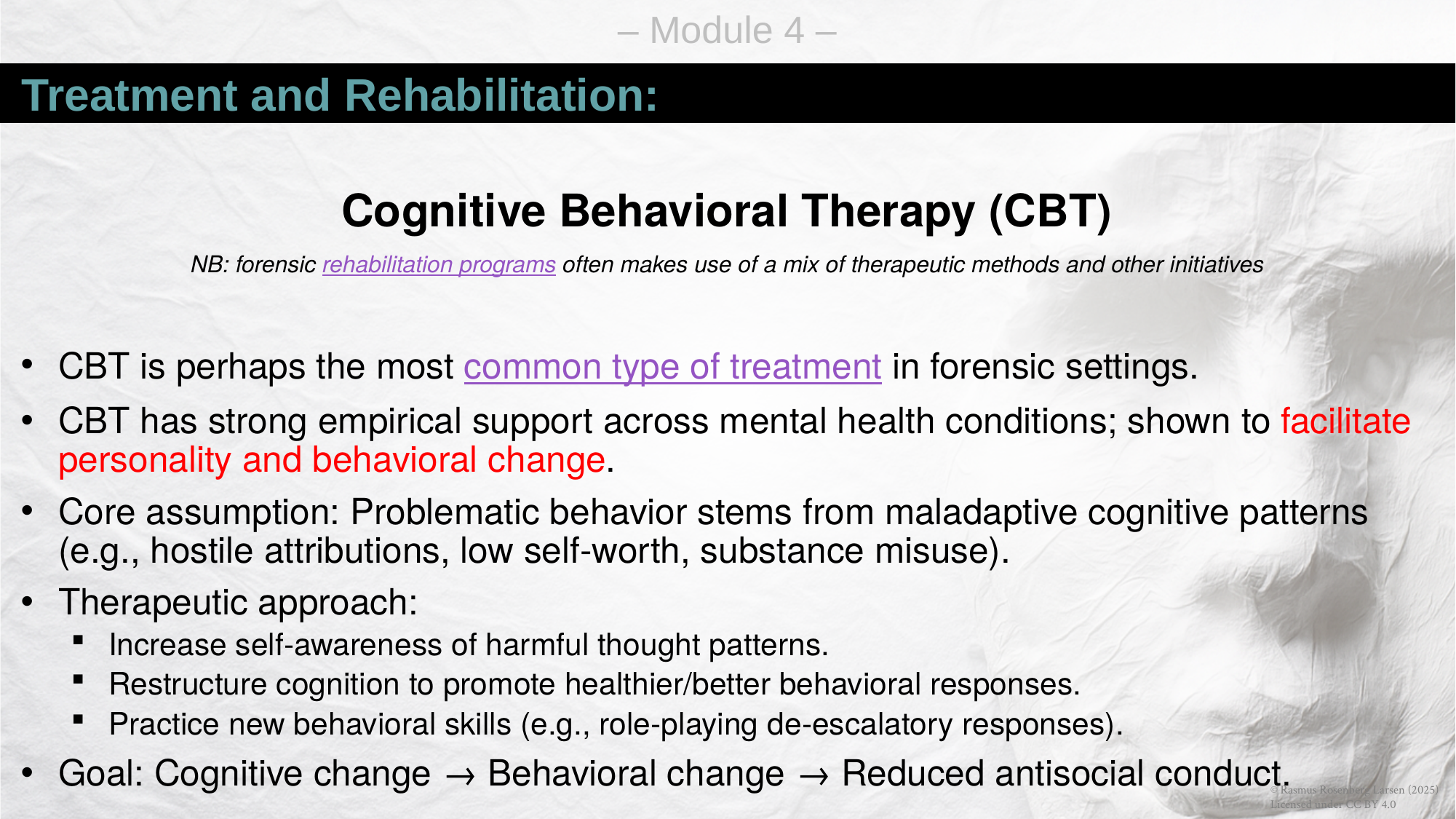

# Treatment and Rehabilitation:

Cognitive Behavioral Therapy (CBT)
NB: forensic rehabilitation programs often makes use of a mix of therapeutic methods and other initiatives

CBT is perhaps the most common type of treatment in forensic settings.
CBT has strong empirical support across mental health conditions; shown to facilitate personality and behavioral change.
Core assumption: Problematic behavior stems from maladaptive cognitive patterns (e.g., hostile attributions, low self-worth, substance misuse).
Therapeutic approach:
Increase self-awareness of harmful thought patterns.
Restructure cognition to promote healthier/better behavioral responses.
Practice new behavioral skills (e.g., role-playing de-escalatory responses).
Goal: Cognitive change → Behavioral change → Reduced antisocial conduct.